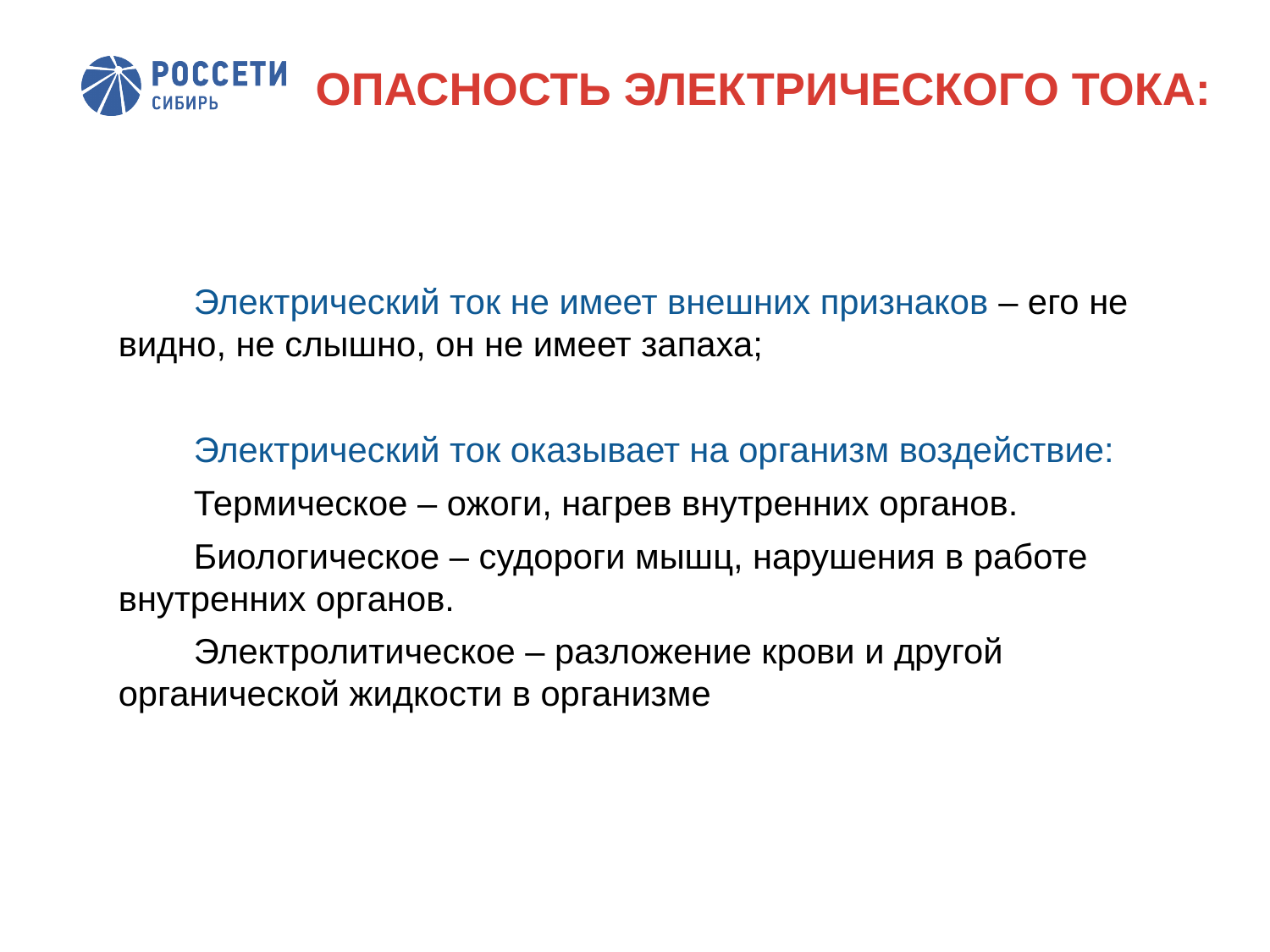

ОПАСНОСТЬ ЭЛЕКТРИЧЕСКОГО ТОКА:
Электрический ток не имеет внешних признаков – его не видно, не слышно, он не имеет запаха;

Электрический ток оказывает на организм воздействие:
Термическое – ожоги, нагрев внутренних органов.
Биологическое – судороги мышц, нарушения в работе внутренних органов.
Электролитическое – разложение крови и другой органической жидкости в организме